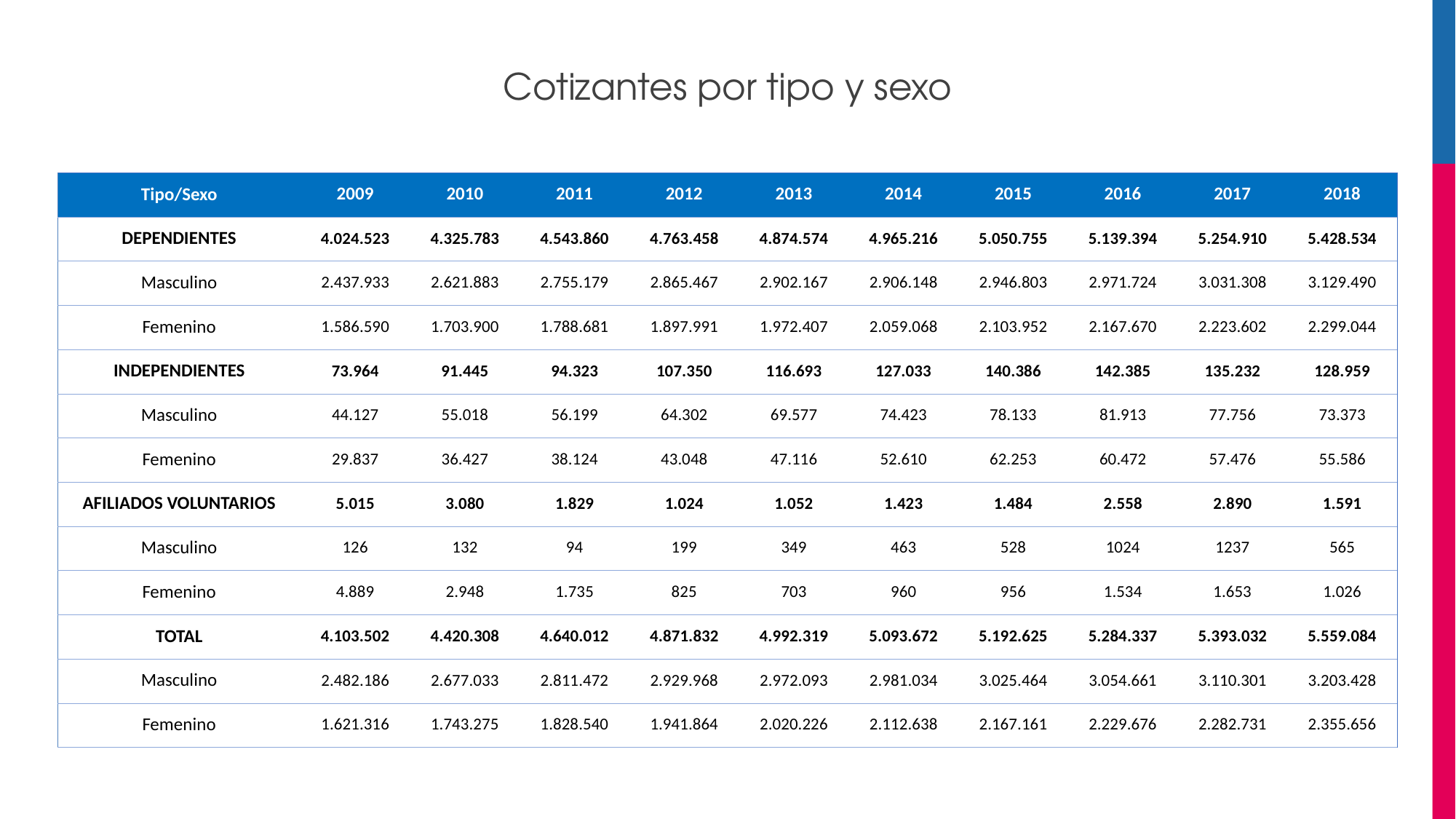

# Cotizantes por tipo y sexo
| Tipo/Sexo | 2009 | 2010 | 2011 | 2012 | 2013 | 2014 | 2015 | 2016 | 2017 | 2018 |
| --- | --- | --- | --- | --- | --- | --- | --- | --- | --- | --- |
| DEPENDIENTES | 4.024.523 | 4.325.783 | 4.543.860 | 4.763.458 | 4.874.574 | 4.965.216 | 5.050.755 | 5.139.394 | 5.254.910 | 5.428.534 |
| Masculino | 2.437.933 | 2.621.883 | 2.755.179 | 2.865.467 | 2.902.167 | 2.906.148 | 2.946.803 | 2.971.724 | 3.031.308 | 3.129.490 |
| Femenino | 1.586.590 | 1.703.900 | 1.788.681 | 1.897.991 | 1.972.407 | 2.059.068 | 2.103.952 | 2.167.670 | 2.223.602 | 2.299.044 |
| INDEPENDIENTES | 73.964 | 91.445 | 94.323 | 107.350 | 116.693 | 127.033 | 140.386 | 142.385 | 135.232 | 128.959 |
| Masculino | 44.127 | 55.018 | 56.199 | 64.302 | 69.577 | 74.423 | 78.133 | 81.913 | 77.756 | 73.373 |
| Femenino | 29.837 | 36.427 | 38.124 | 43.048 | 47.116 | 52.610 | 62.253 | 60.472 | 57.476 | 55.586 |
| AFILIADOS VOLUNTARIOS | 5.015 | 3.080 | 1.829 | 1.024 | 1.052 | 1.423 | 1.484 | 2.558 | 2.890 | 1.591 |
| Masculino | 126 | 132 | 94 | 199 | 349 | 463 | 528 | 1024 | 1237 | 565 |
| Femenino | 4.889 | 2.948 | 1.735 | 825 | 703 | 960 | 956 | 1.534 | 1.653 | 1.026 |
| TOTAL | 4.103.502 | 4.420.308 | 4.640.012 | 4.871.832 | 4.992.319 | 5.093.672 | 5.192.625 | 5.284.337 | 5.393.032 | 5.559.084 |
| Masculino | 2.482.186 | 2.677.033 | 2.811.472 | 2.929.968 | 2.972.093 | 2.981.034 | 3.025.464 | 3.054.661 | 3.110.301 | 3.203.428 |
| Femenino | 1.621.316 | 1.743.275 | 1.828.540 | 1.941.864 | 2.020.226 | 2.112.638 | 2.167.161 | 2.229.676 | 2.282.731 | 2.355.656 |